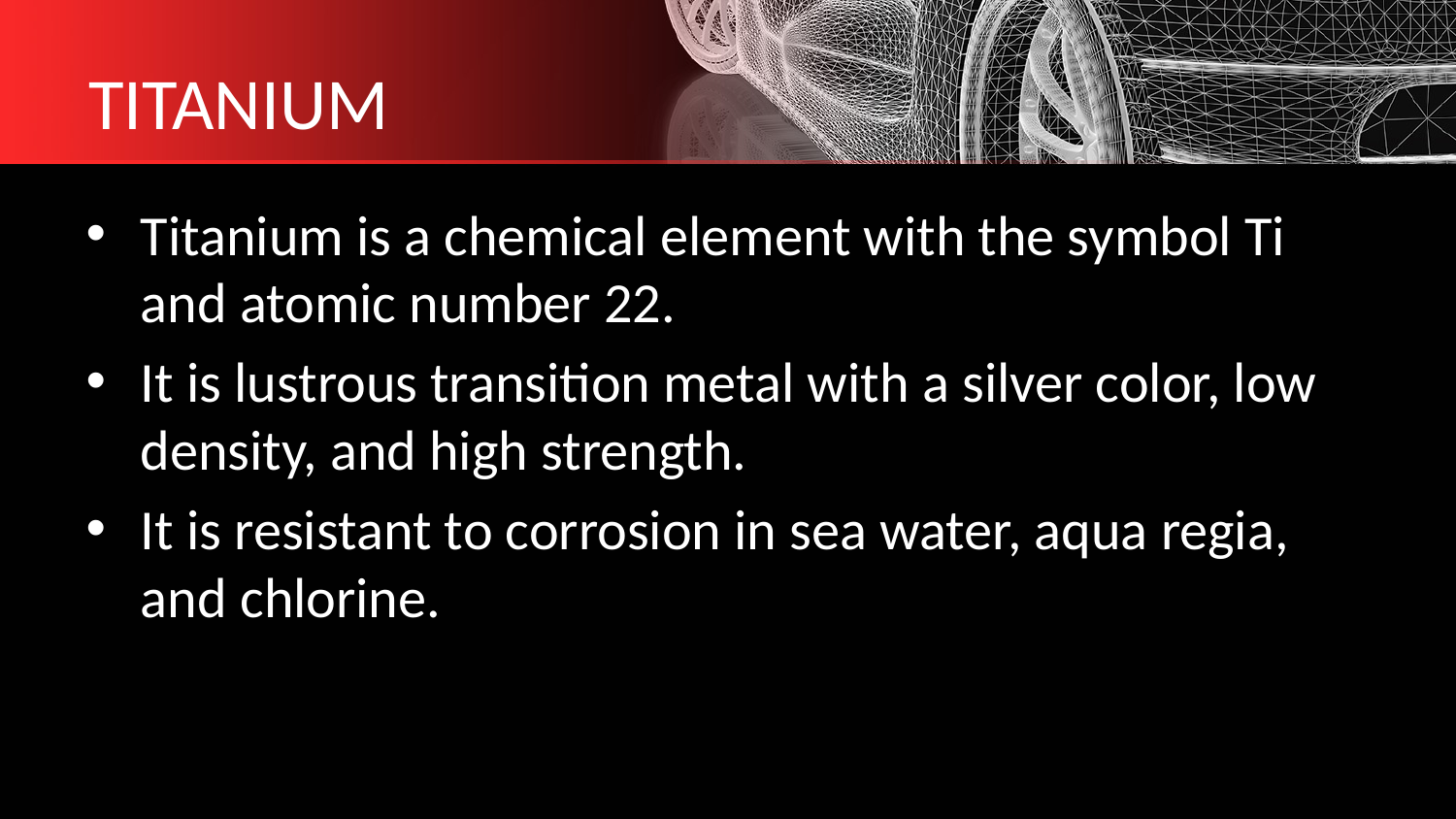

# TITANIUM
Titanium is a chemical element with the symbol Ti and atomic number 22.
It is lustrous transition metal with a silver color, low density, and high strength.
It is resistant to corrosion in sea water, aqua regia, and chlorine.